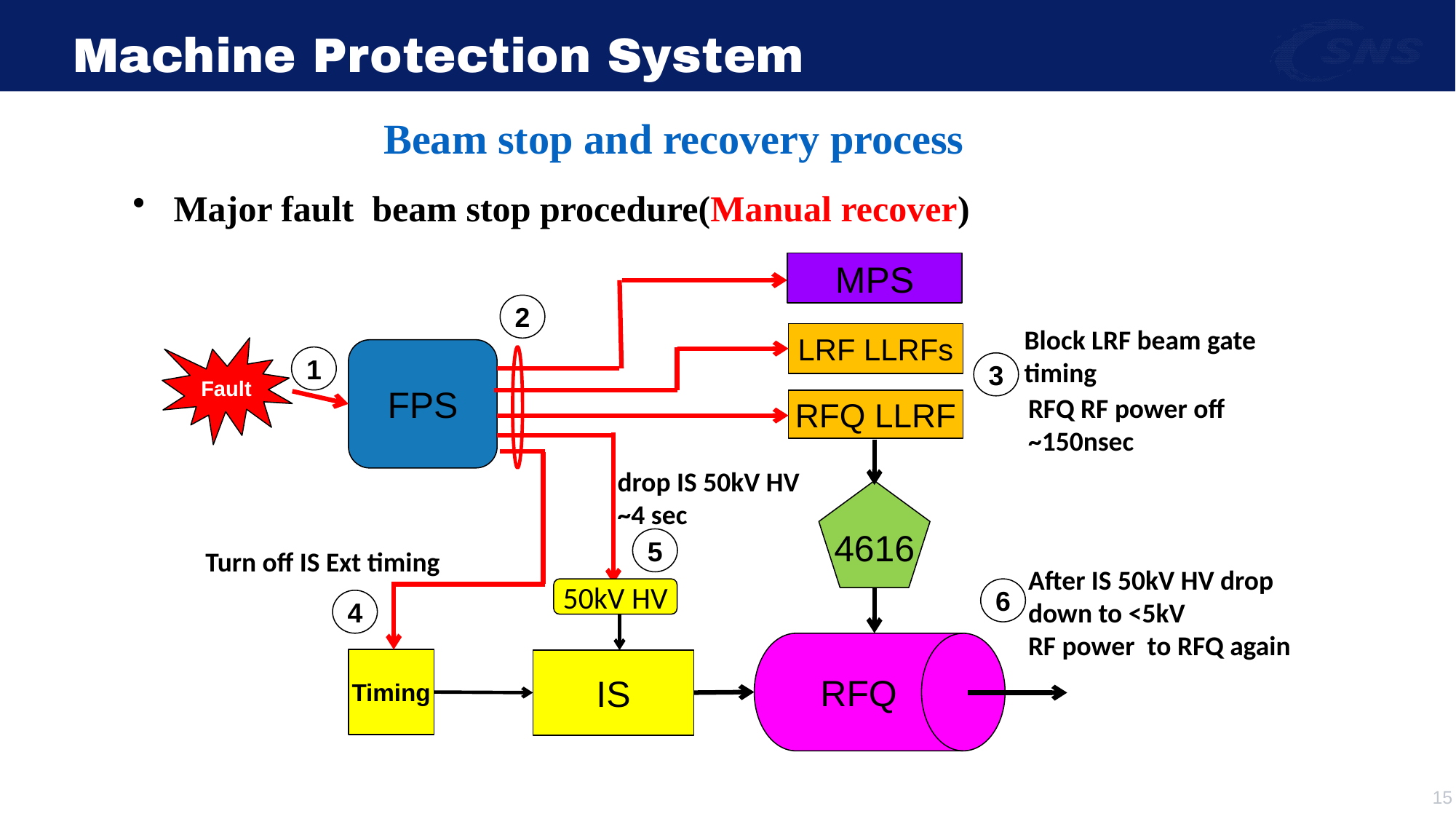

# Machine Protection System
Beam stop and recovery process
Major fault  beam stop procedure(Manual recover)

MPS
2
Block LRF beam gate timing
LRF LLRFs
Fault
FPS

1
3
RFQ RF power off
~150nsec
RFQ LLRF
drop IS 50kV HV
~4 sec
4616
5
Turn off IS Ext timing
After IS 50kV HV drop down to <5kV
RF power  to RFQ again
6
50kV HV
4
RFQ
Timing
IS